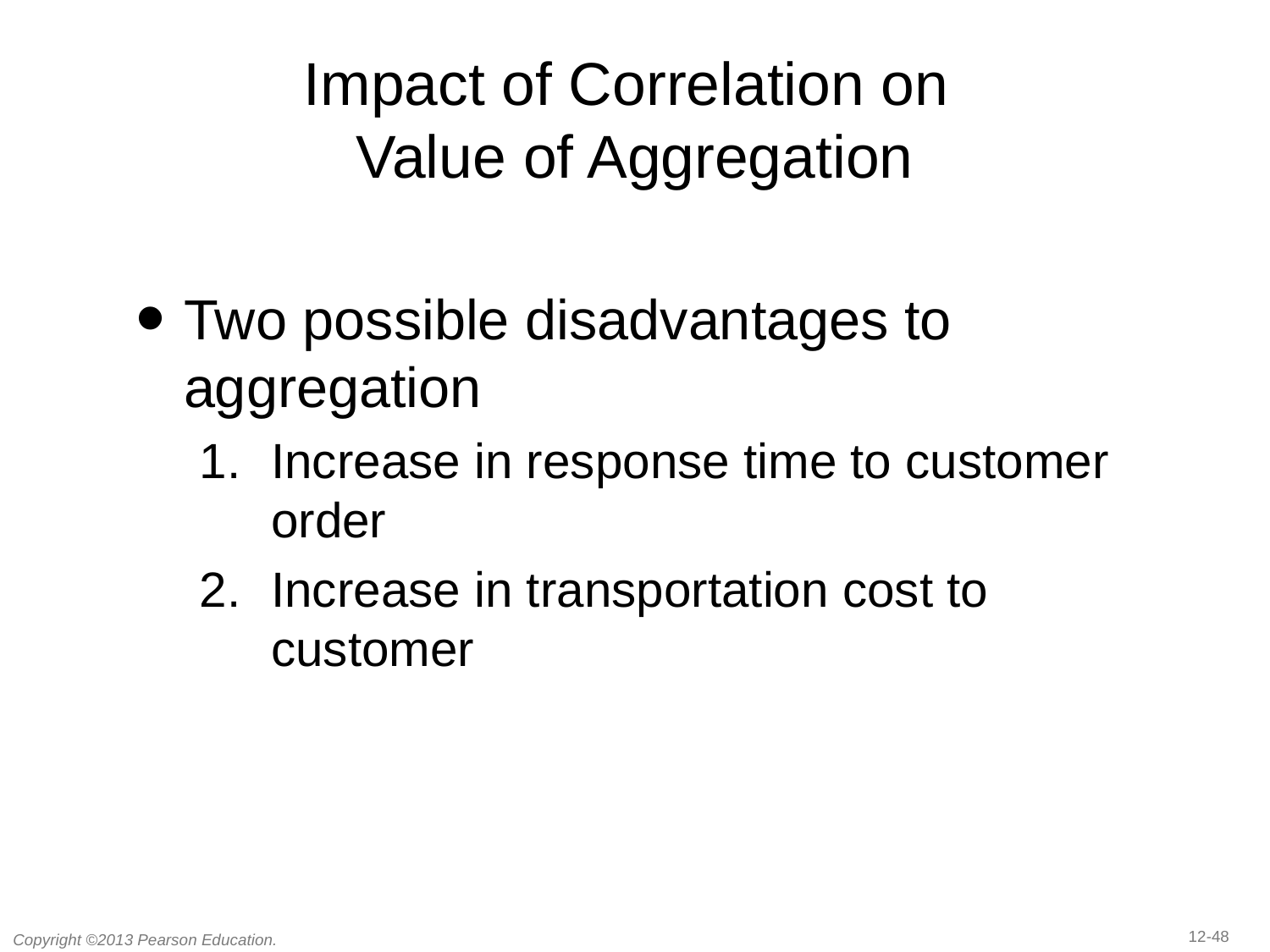

# Impact of Correlation on Value of Aggregation
Two possible disadvantages to aggregation
Increase in response time to customer order
Increase in transportation cost to customer